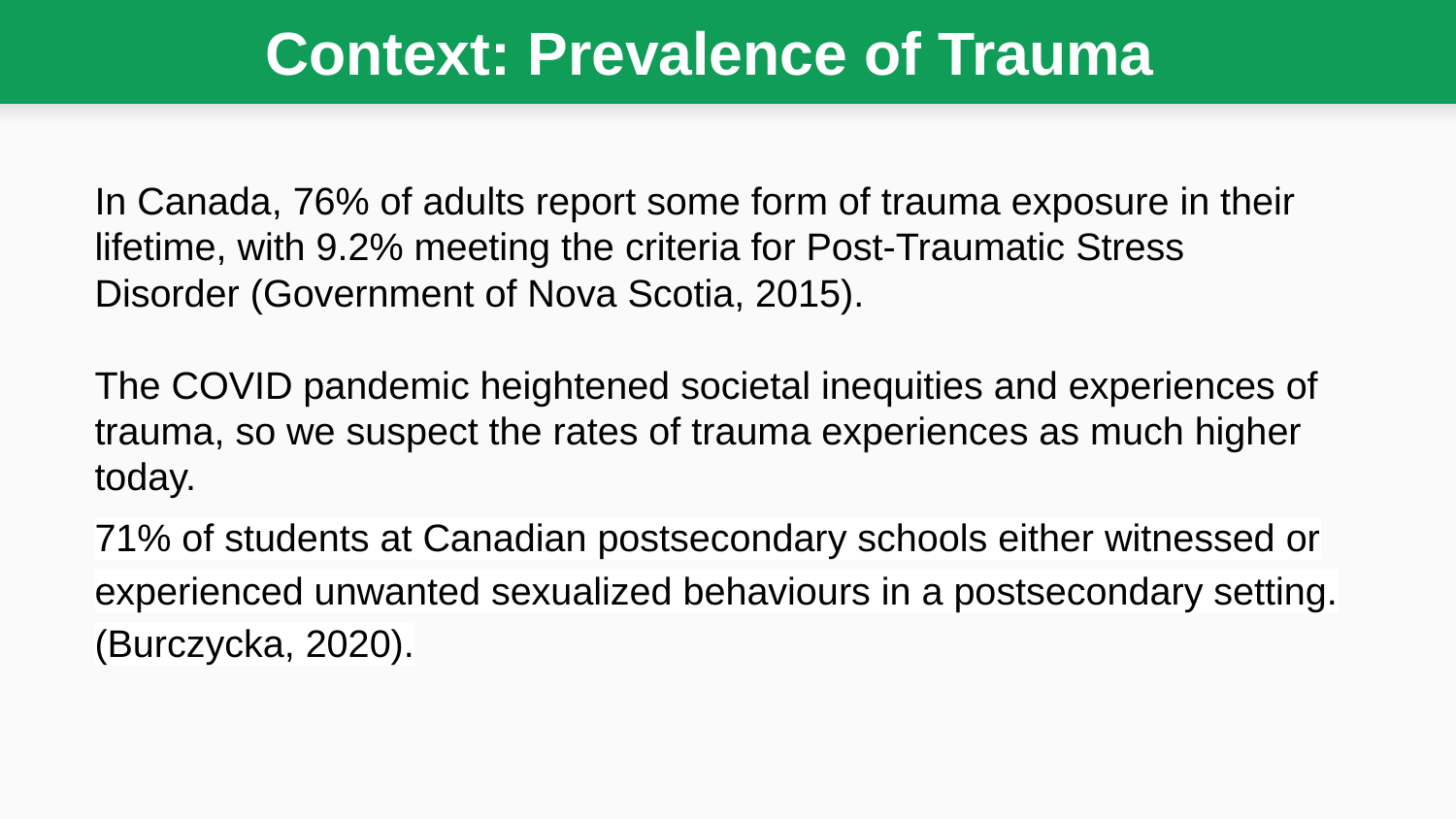

# Context: Prevalence of Trauma
In Canada, 76% of adults report some form of trauma exposure in their lifetime, with 9.2% meeting the criteria for Post-Traumatic Stress Disorder (Government of Nova Scotia, 2015).

The COVID pandemic heightened societal inequities and experiences of trauma, so we suspect the rates of trauma experiences as much higher today.

71% of students at Canadian postsecondary schools either witnessed or experienced unwanted sexualized behaviours in a postsecondary setting. (Burczycka, 2020).